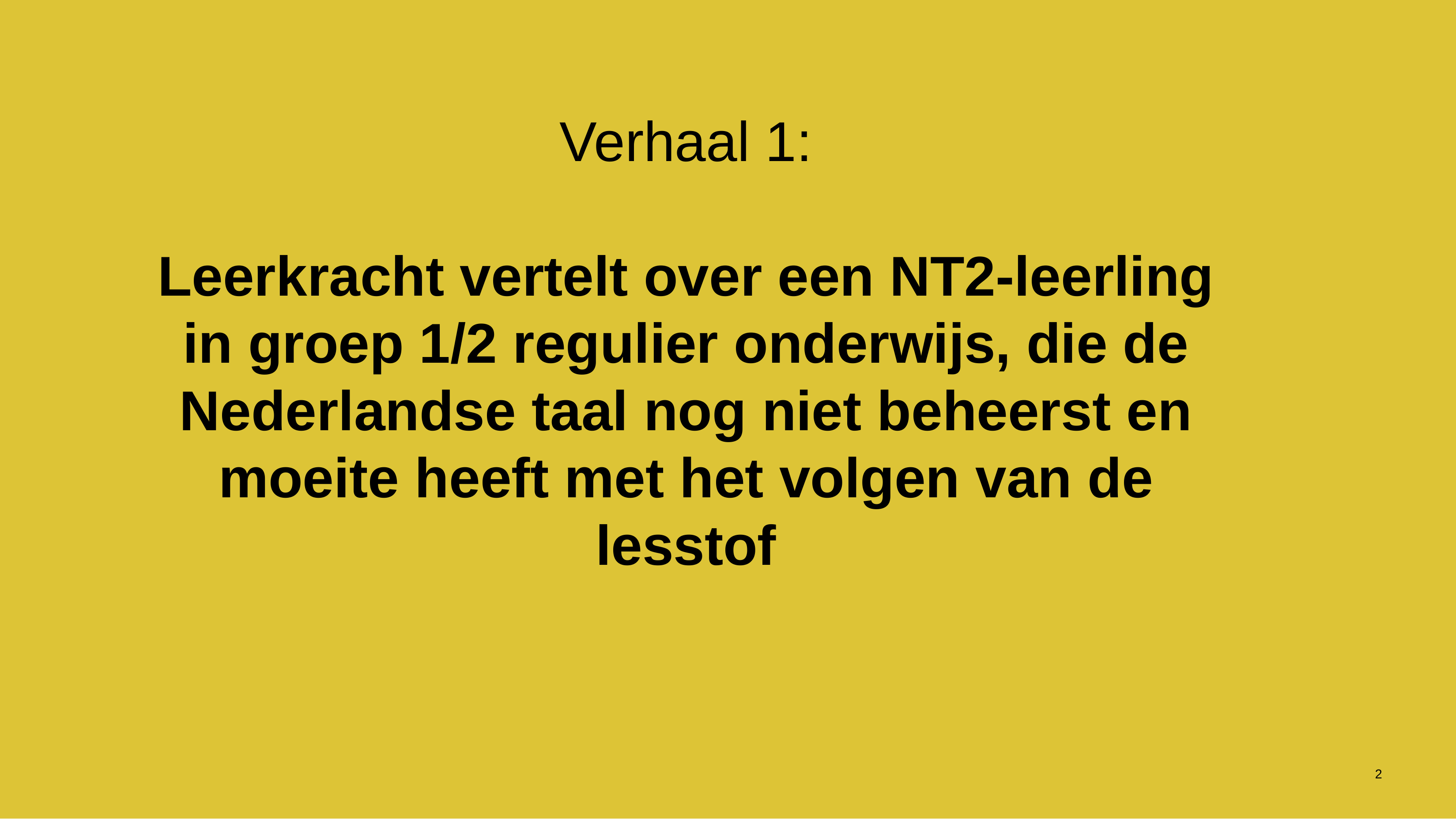

# Verhaal 1: Leerkracht vertelt over een NT2-leerling in groep 1/2 regulier onderwijs, die de Nederlandse taal nog niet beheerst en moeite heeft met het volgen van de lesstof
2